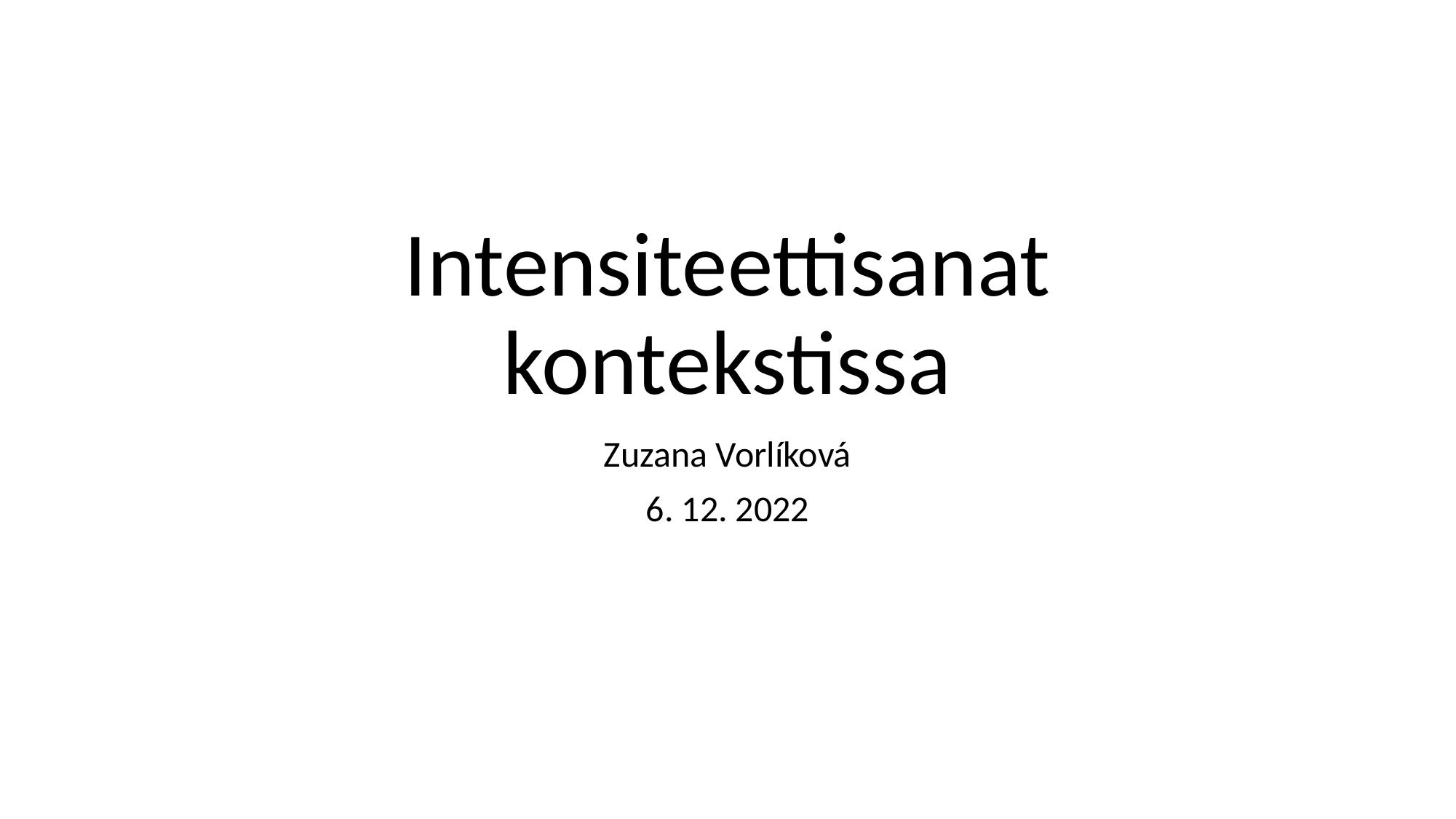

# Intensiteettisanat kontekstissa
Zuzana Vorlíková
6. 12. 2022